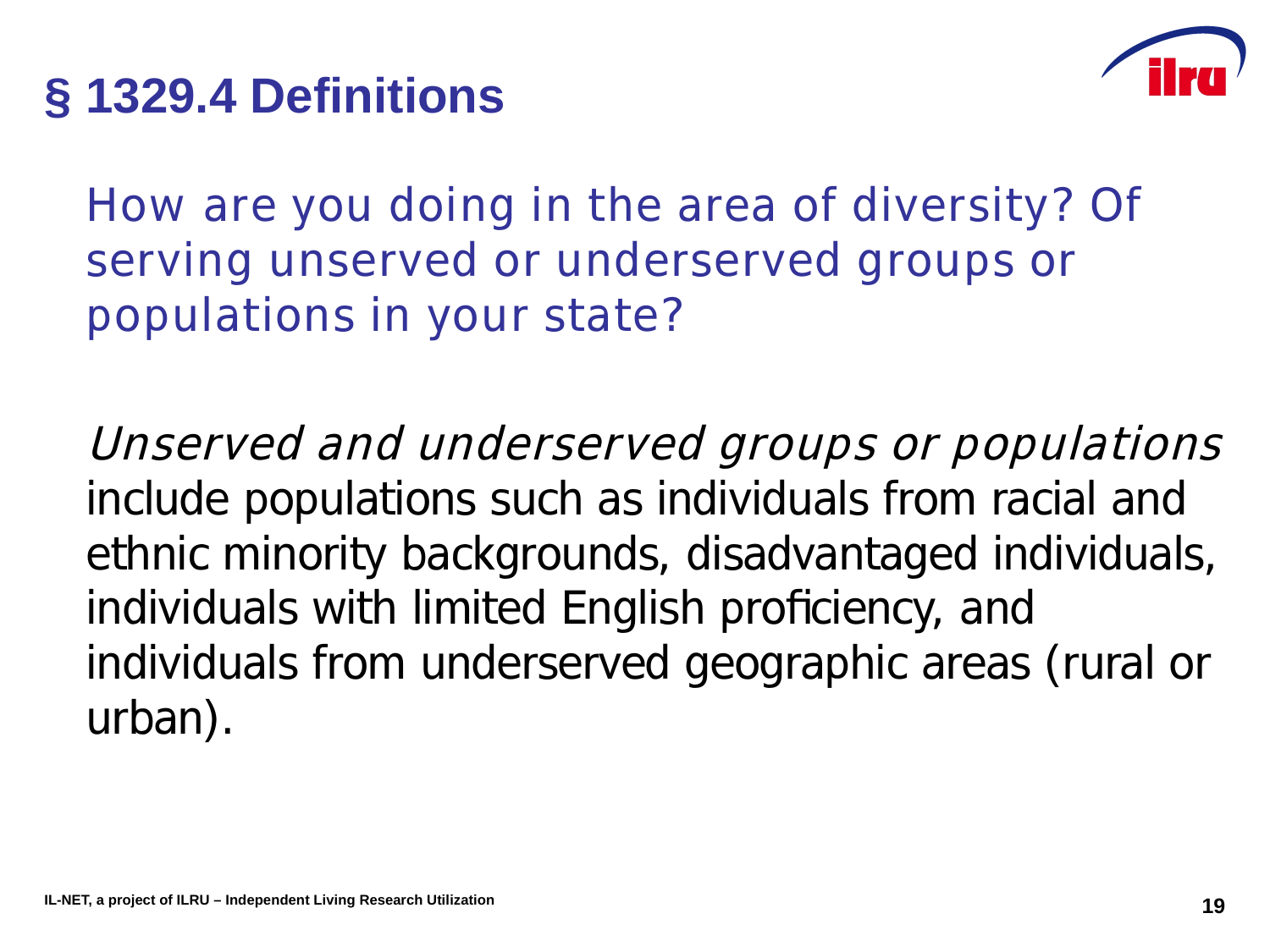

# § 1329.4 Definitions
How are you doing in the area of diversity? Of serving unserved or underserved groups or populations in your state?

Unserved and underserved groups or populations include populations such as individuals from racial and ethnic minority backgrounds, disadvantaged individuals, individuals with limited English proficiency, and individuals from underserved geographic areas (rural or urban).

19